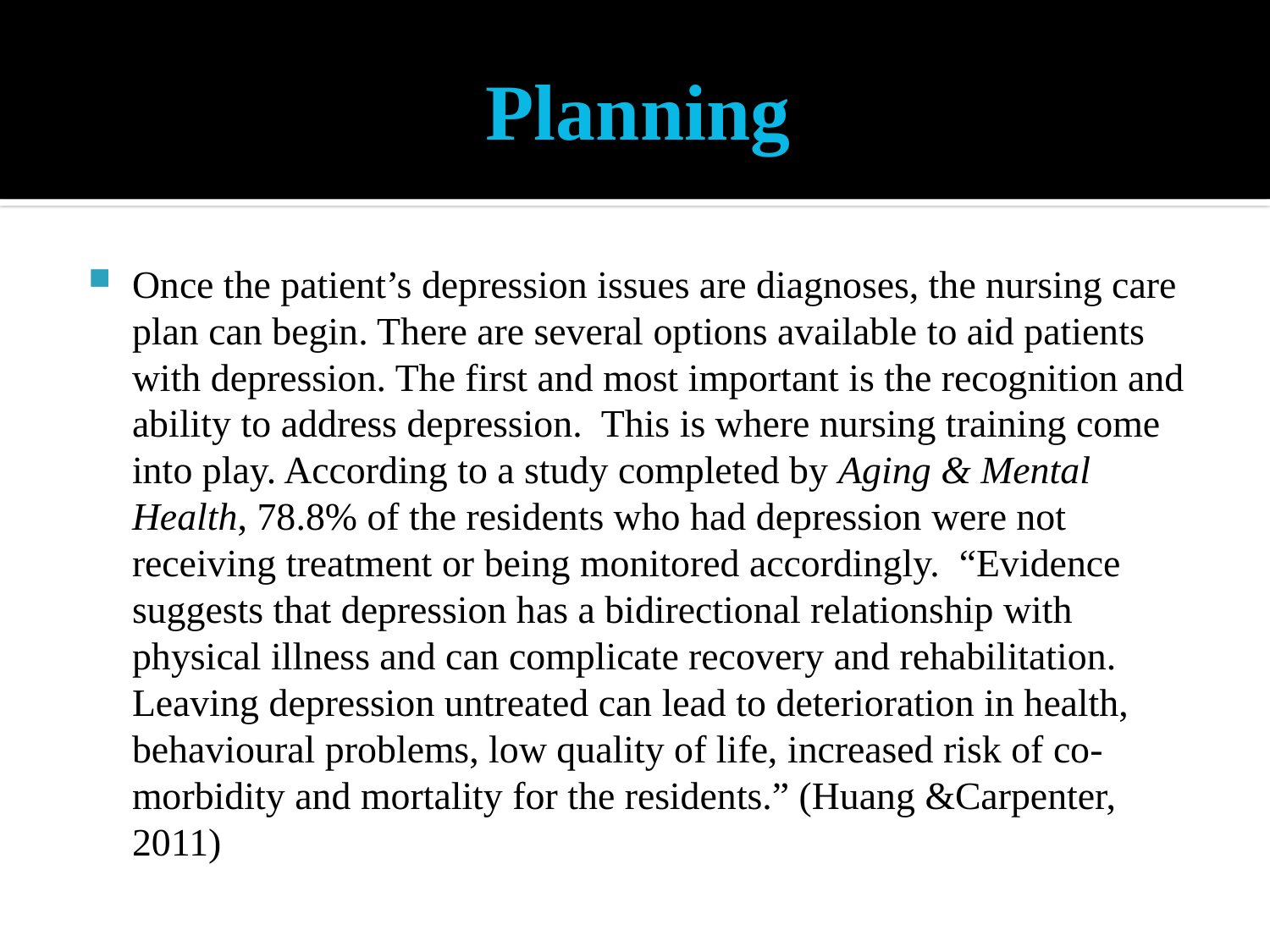

# Planning
Once the patient’s depression issues are diagnoses, the nursing care plan can begin. There are several options available to aid patients with depression. The first and most important is the recognition and ability to address depression.  This is where nursing training come into play. According to a study completed by Aging & Mental Health, 78.8% of the residents who had depression were not receiving treatment or being monitored accordingly.  “Evidence suggests that depression has a bidirectional relationship with physical illness and can complicate recovery and rehabilitation. Leaving depression untreated can lead to deterioration in health, behavioural problems, low quality of life, increased risk of co-morbidity and mortality for the residents.” (Huang &Carpenter, 2011)